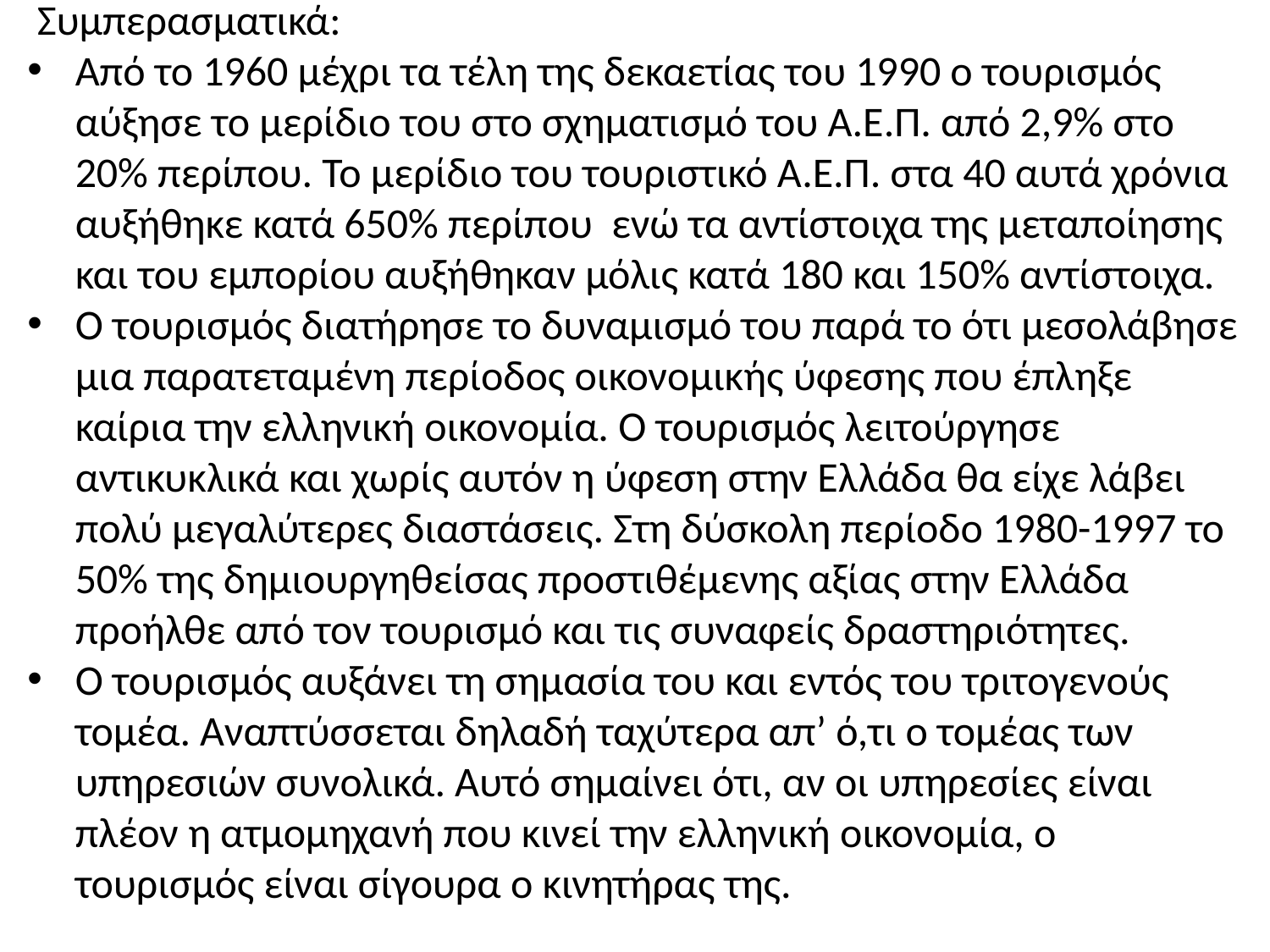

Συμπερασματικά:
Από το 1960 μέχρι τα τέλη της δεκαετίας του 1990 ο τουρισμός αύξησε το μερίδιο του στο σχηματισμό του Α.Ε.Π. από 2,9% στο 20% περίπου. Το μερίδιο του τουριστικό Α.Ε.Π. στα 40 αυτά χρόνια αυξήθηκε κατά 650% περίπου  ενώ τα αντίστοιχα της μεταποίησης και του εμπορίου αυξήθηκαν μόλις κατά 180 και 150% αντίστοιχα.
Ο τουρισμός διατήρησε το δυναμισμό του παρά το ότι μεσολάβησε μια παρατεταμένη περίοδος οικονομικής ύφεσης που έπληξε καίρια την ελληνική οικονομία. Ο τουρισμός λειτούργησε αντικυκλικά και χωρίς αυτόν η ύφεση στην Ελλάδα θα είχε λάβει πολύ μεγαλύτερες διαστάσεις. Στη δύσκολη περίοδο 1980-1997 το 50% της δημιουργηθείσας προστιθέμενης αξίας στην Ελλάδα προήλθε από τον τουρισμό και τις συναφείς δραστηριότητες.
Ο τουρισμός αυξάνει τη σημασία του και εντός του τριτογενούς τομέα. Αναπτύσσεται δηλαδή ταχύτερα απ’ ό,τι ο τομέας των υπηρεσιών συνολικά. Αυτό σημαίνει ότι, αν οι υπηρεσίες είναι πλέον η ατμομηχανή που κινεί την ελληνική οικονομία, ο τουρισμός είναι σίγουρα ο κινητήρας της.